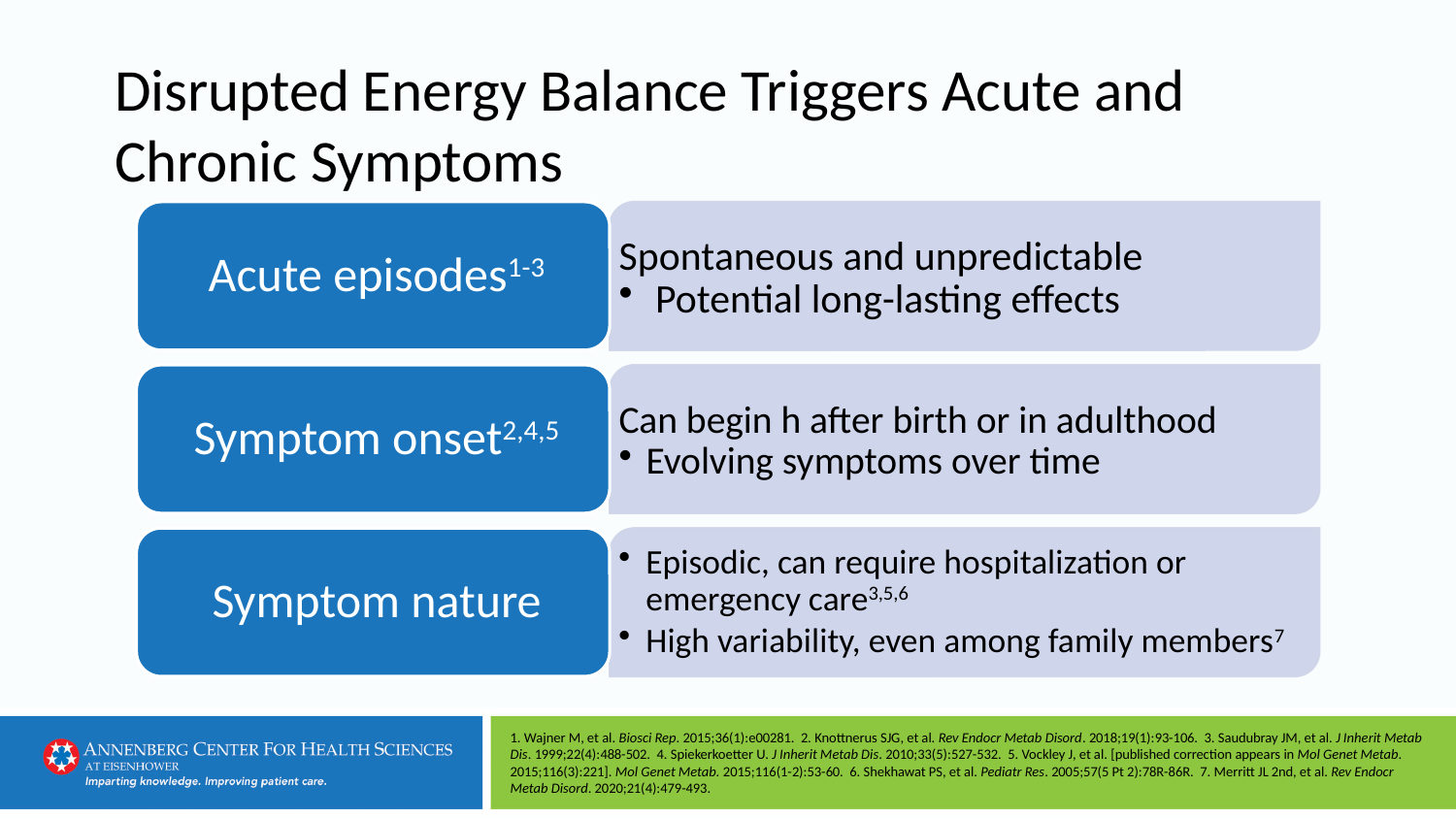

# Disrupted Energy Balance Triggers Acute and Chronic Symptoms
Spontaneous and unpredictable
Potential long-lasting effects
Acute episodes1-3
Can begin h after birth or in adulthood
Evolving symptoms over time
Symptom onset2,4,5
Episodic, can require hospitalization or emergency care3,5,6
High variability, even among family members7
Symptom nature
1. Wajner M, et al. Biosci Rep. 2015;36(1):e00281.  2. Knottnerus SJG, et al. Rev Endocr Metab Disord. 2018;19(1):93-106.  3. Saudubray JM, et al. J Inherit Metab Dis. 1999;22(4):488-502.  4. Spiekerkoetter U. J Inherit Metab Dis. 2010;33(5):527-532.  5. Vockley J, et al. [published correction appears in Mol Genet Metab. 2015;116(3):221]. Mol Genet Metab. 2015;116(1-2):53-60.  6. Shekhawat PS, et al. Pediatr Res. 2005;57(5 Pt 2):78R-86R.  7. Merritt JL 2nd, et al. Rev Endocr Metab Disord. 2020;21(4):479-493.